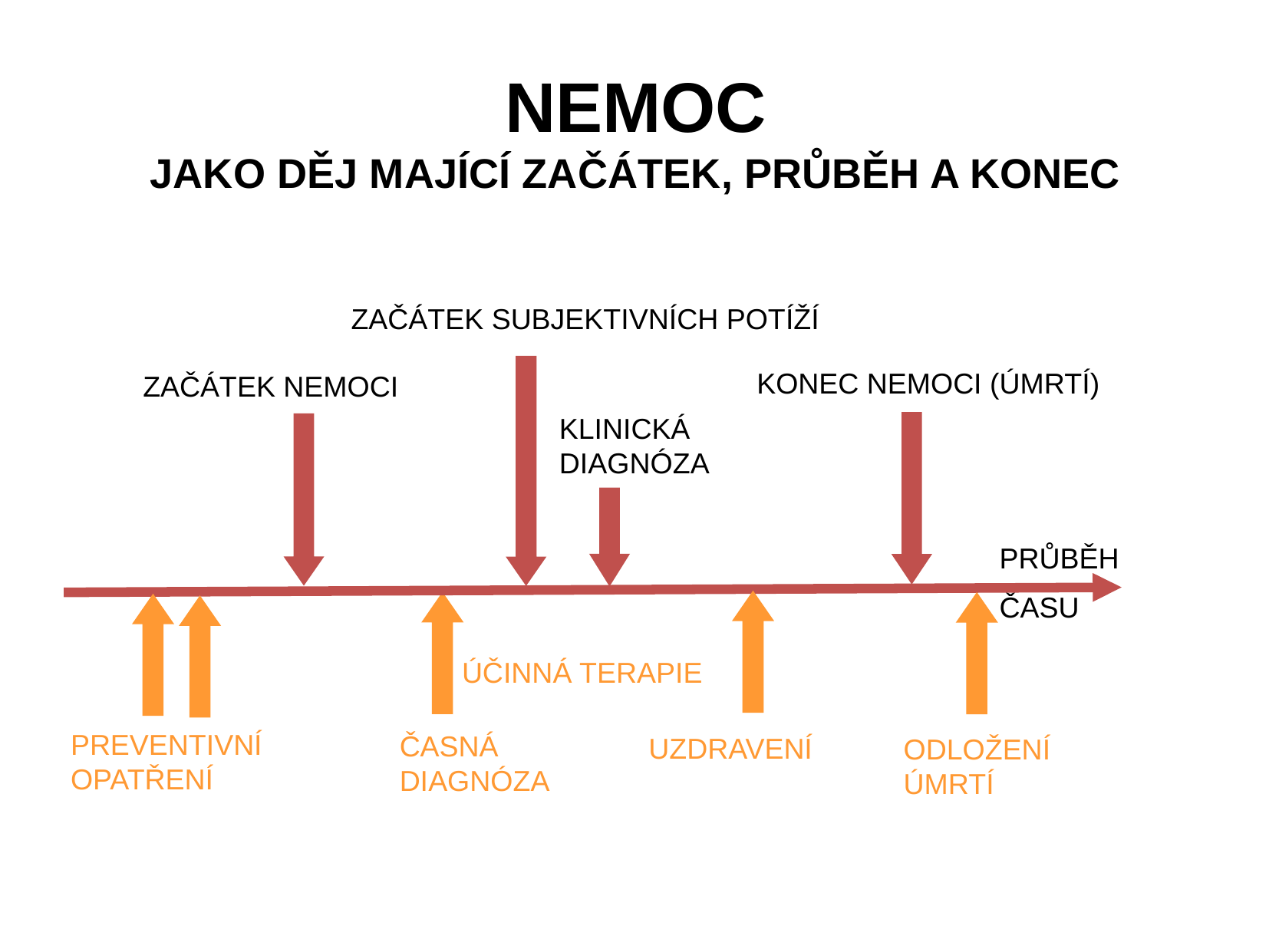

# NEMOC JAKO DĚJ MAJÍCÍ ZAČÁTEK, PRŮBĚH A KONEC
ZAČÁTEK SUBJEKTIVNÍCH POTÍŽÍ

KONEC NEMOCI (ÚMRTÍ)
ZAČÁTEK NEMOCI
KLINICKÁ DIAGNÓZA

PRŮBĚH
ČASU

ÚČINNÁ TERAPIE
PREVENTIVNÍ OPATŘENÍ
ČASNÁ DIAGNÓZA
UZDRAVENÍ
ODLOŽENÍ ÚMRTÍ